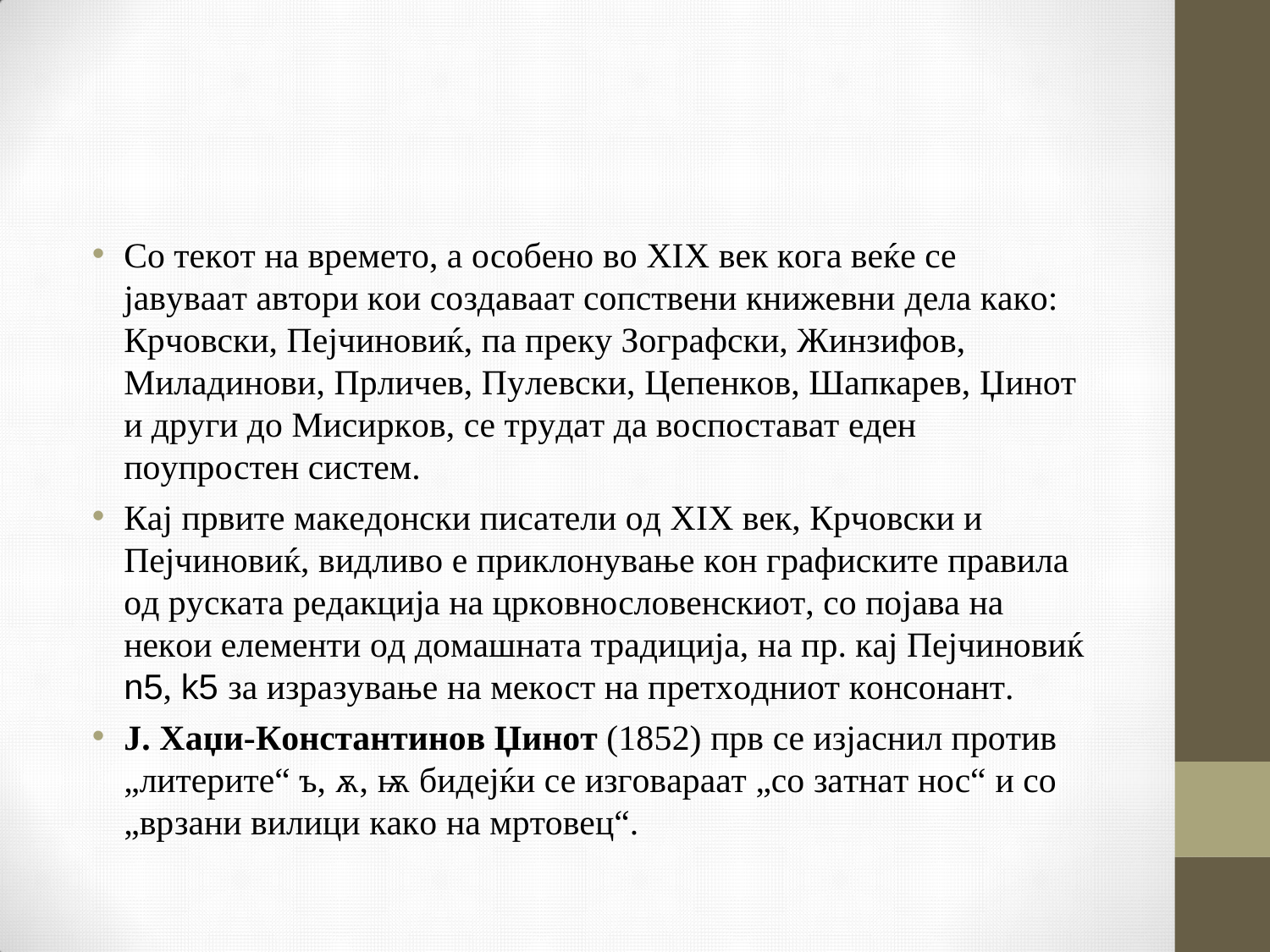

Со текот на времето, а особено во XIX век кога веќе се јавуваат автори кои создаваат сопствени книжевни дела како: Крчовски, Пејчиновиќ, па преку Зографски, Жинзифов, Миладинови, Прличев, Пулевски, Цепенков, Шапкарев, Џинот и други до Мисирков, се трудат да воспостават еден поупростен систем.
Кај првите македонски писатели од XIX век, Крчовски и Пејчиновиќ, видливо е приклонување кон графиските правила од руската редакција на црковнословенскиот, со појава на некои елементи од домашната традиција, на пр. кај Пејчиновиќ n5, k5 за изразување на мекост на претходниот консонант.
Ј. Хаџи-Константинов Џинот (1852) прв се изјаснил против
„литерите“ ъ, ѫ, ѭ бидејќи се изговараат „со затнат нос“ и со
„врзани вилици како на мртовец“.